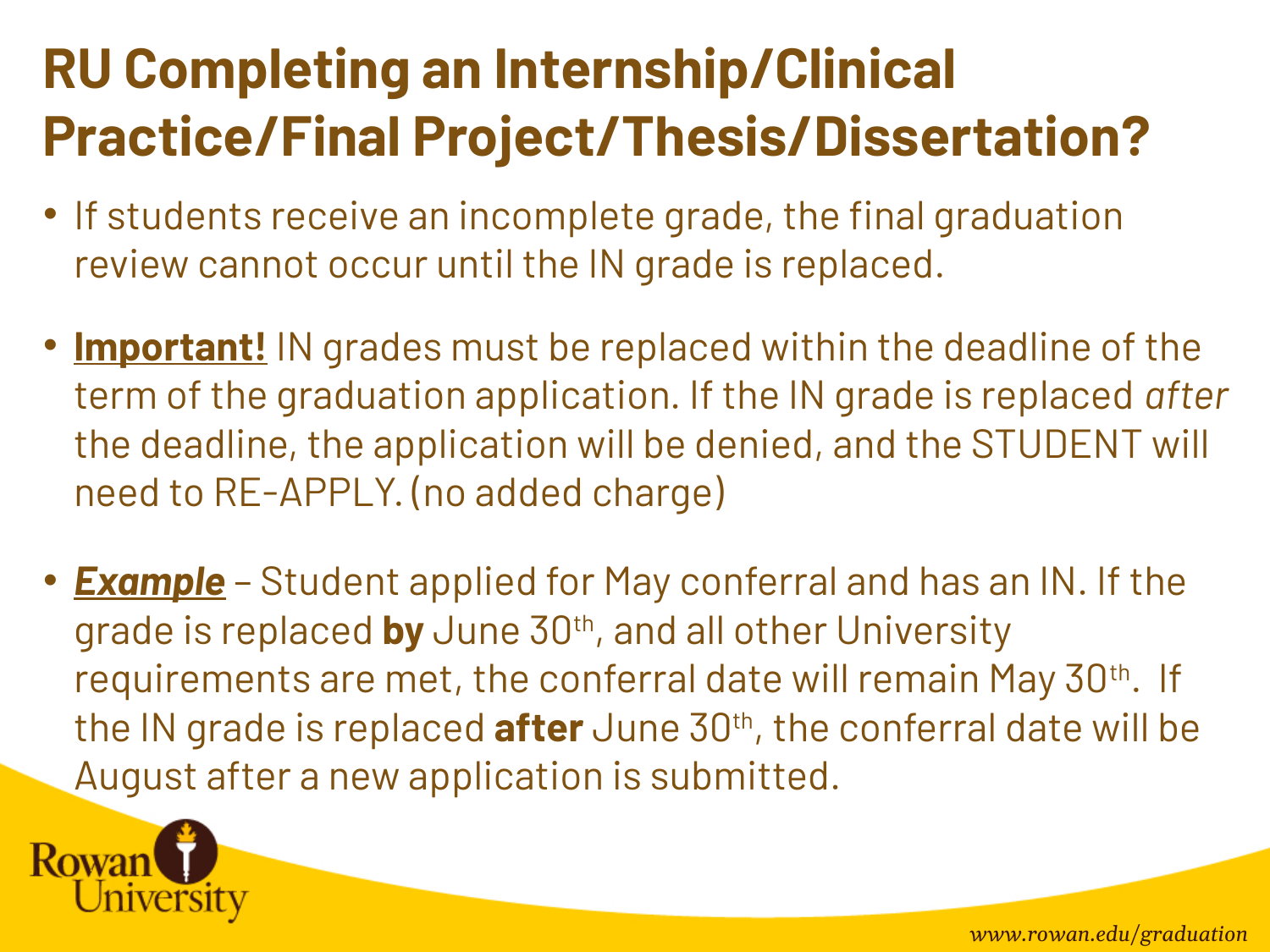

# RU Completing an Internship/Clinical Practice/Final Project/Thesis/Dissertation?
If students receive an incomplete grade, the final graduation review cannot occur until the IN grade is replaced.
Important! IN grades must be replaced within the deadline of the term of the graduation application. If the IN grade is replaced after the deadline, the application will be denied, and the STUDENT will need to RE-APPLY. (no added charge)

Example – Student applied for May conferral and has an IN. If the grade is replaced by June 30th, and all other University requirements are met, the conferral date will remain May 30th.  If the IN grade is replaced after June 30th, the conferral date will be August after a new application is submitted.
www.rowan.edu/graduation